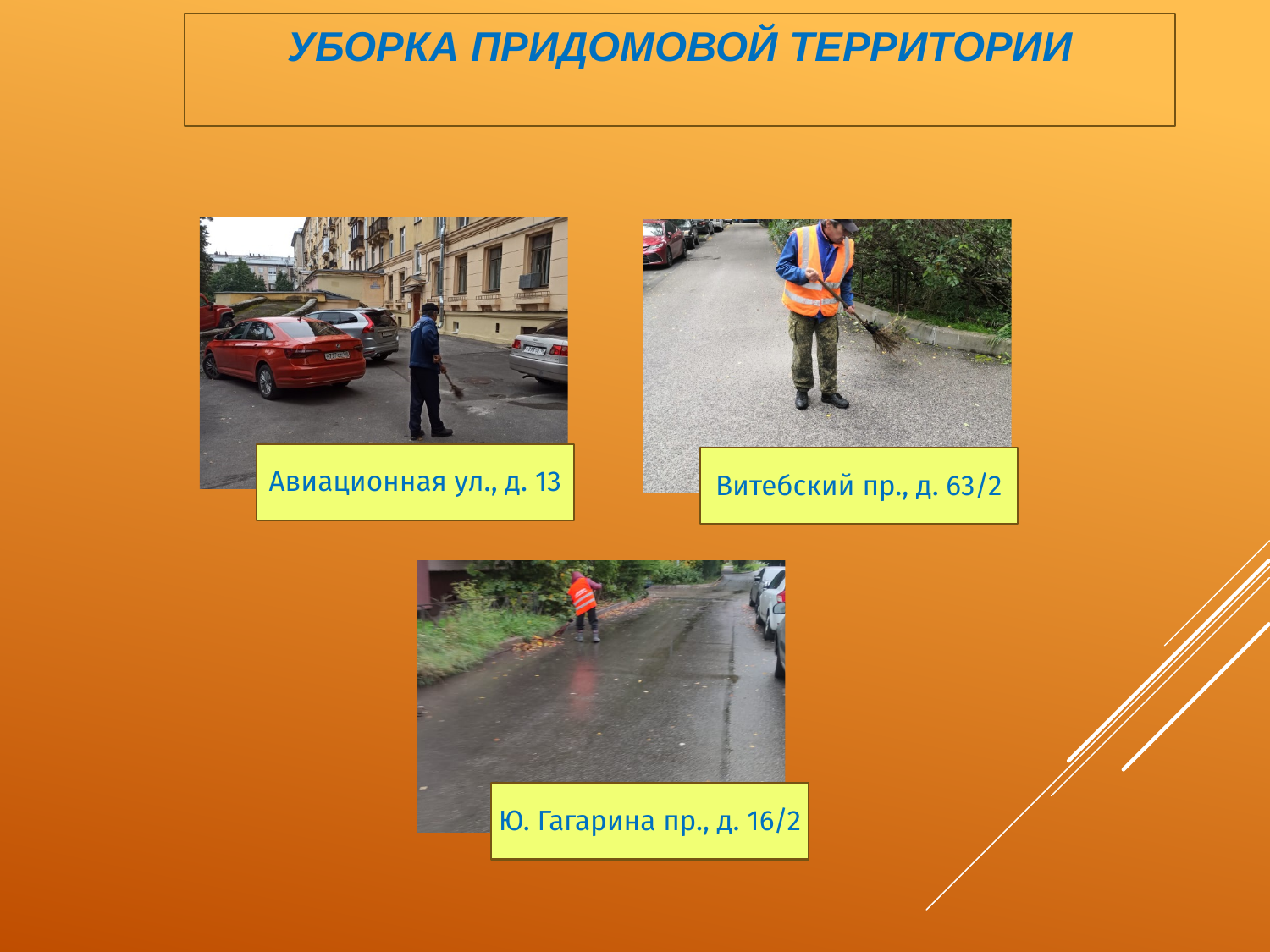

# Уборка придомовой территории
Авиационная ул., д. 13
Витебский пр., д. 63/2
Ю. Гагарина пр., д. 16/2